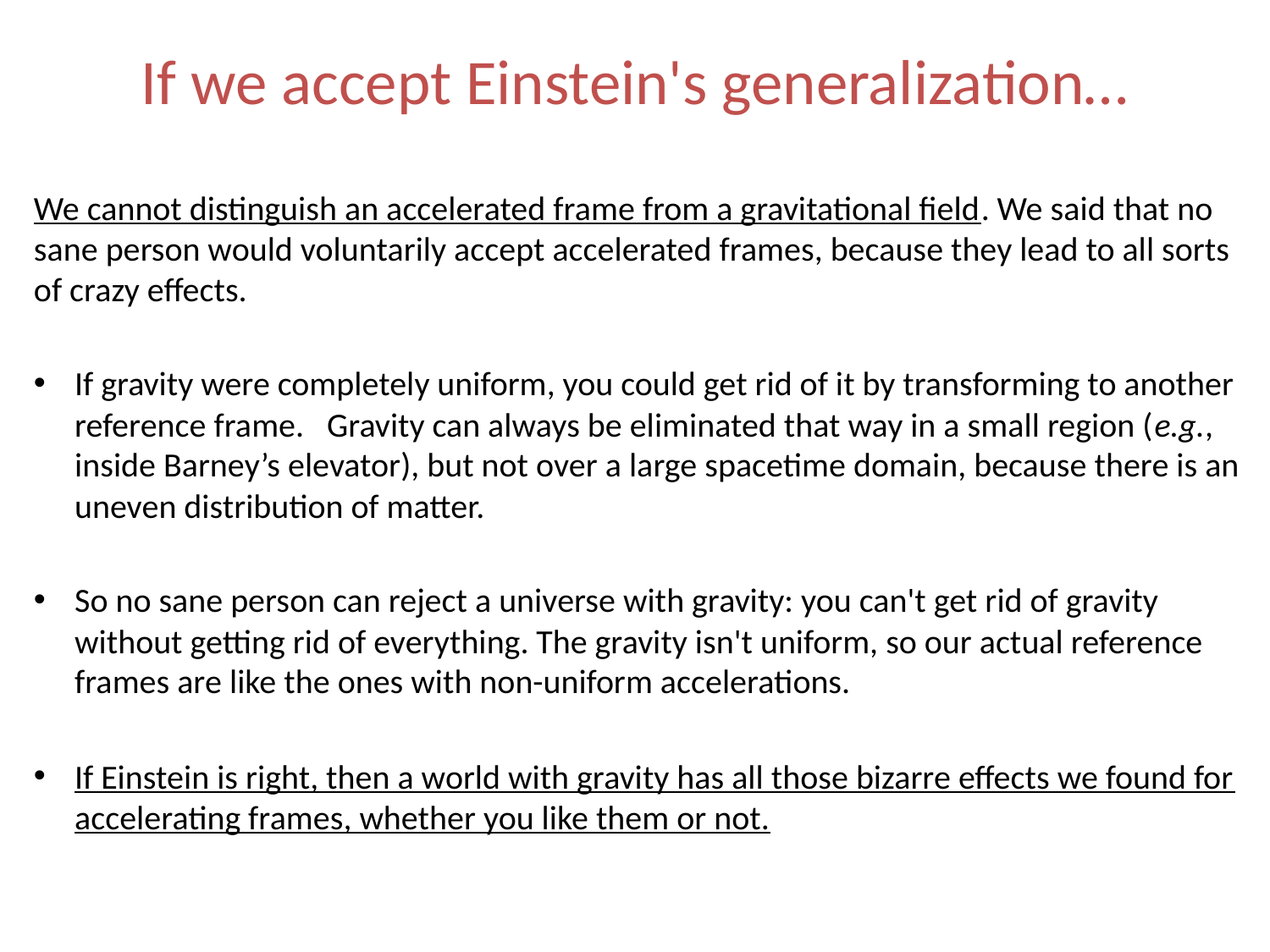

# If we accept Einstein's generalization…
We cannot distinguish an accelerated frame from a gravitational field. We said that no sane person would voluntarily accept accelerated frames, because they lead to all sorts of crazy effects.

If gravity were completely uniform, you could get rid of it by transforming to another reference frame.   Gravity can always be eliminated that way in a small region (e.g., inside Barney’s elevator), but not over a large spacetime domain, because there is an uneven distribution of matter.

So no sane person can reject a universe with gravity: you can't get rid of gravity without getting rid of everything. The gravity isn't uniform, so our actual reference frames are like the ones with non-uniform accelerations.

If Einstein is right, then a world with gravity has all those bizarre effects we found for accelerating frames, whether you like them or not.